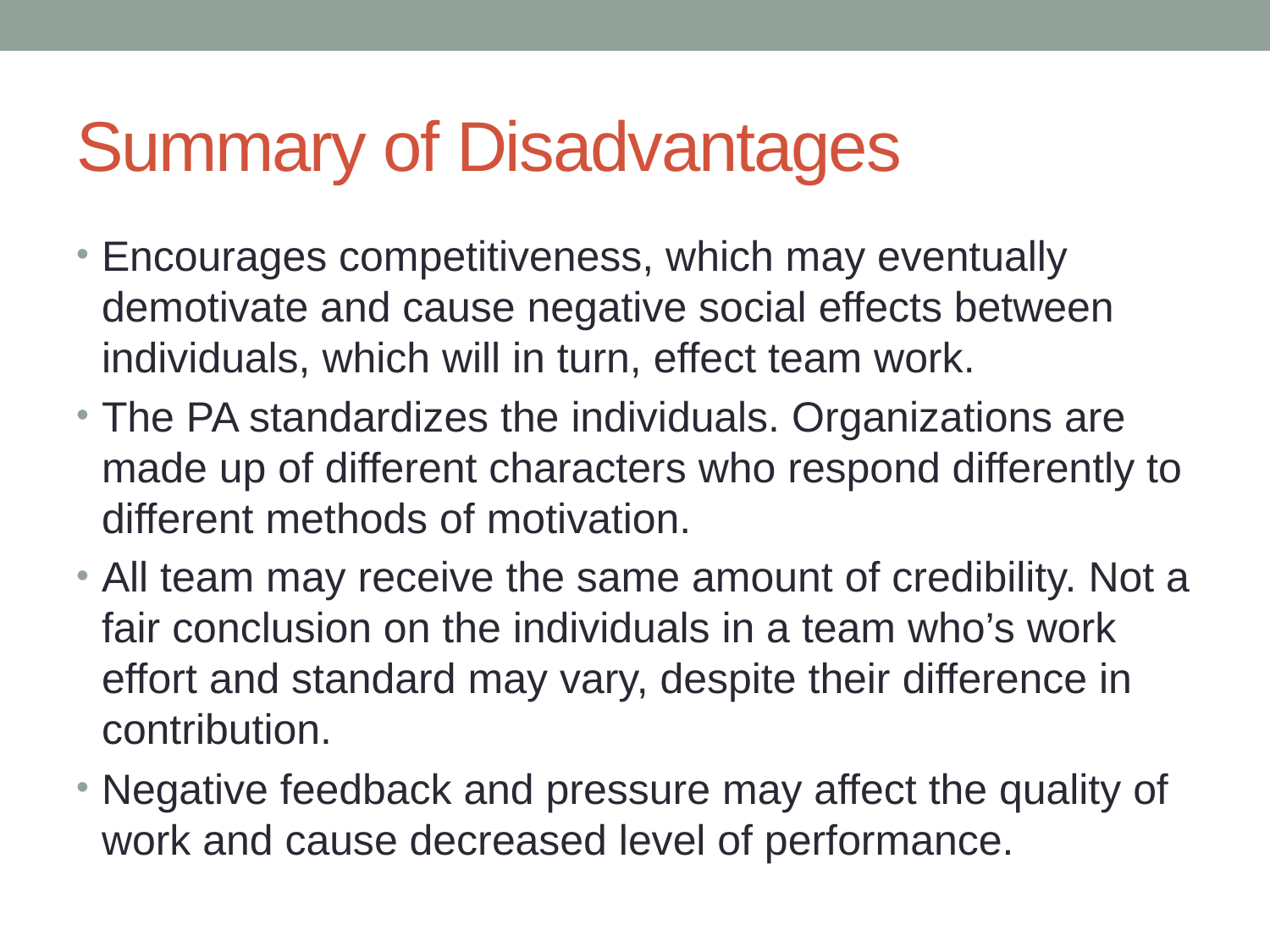

# Summary of Disadvantages
Encourages competitiveness, which may eventually demotivate and cause negative social effects between individuals, which will in turn, effect team work.
The PA standardizes the individuals. Organizations are made up of different characters who respond differently to different methods of motivation.
All team may receive the same amount of credibility. Not a fair conclusion on the individuals in a team who’s work effort and standard may vary, despite their difference in contribution.
Negative feedback and pressure may affect the quality of work and cause decreased level of performance.